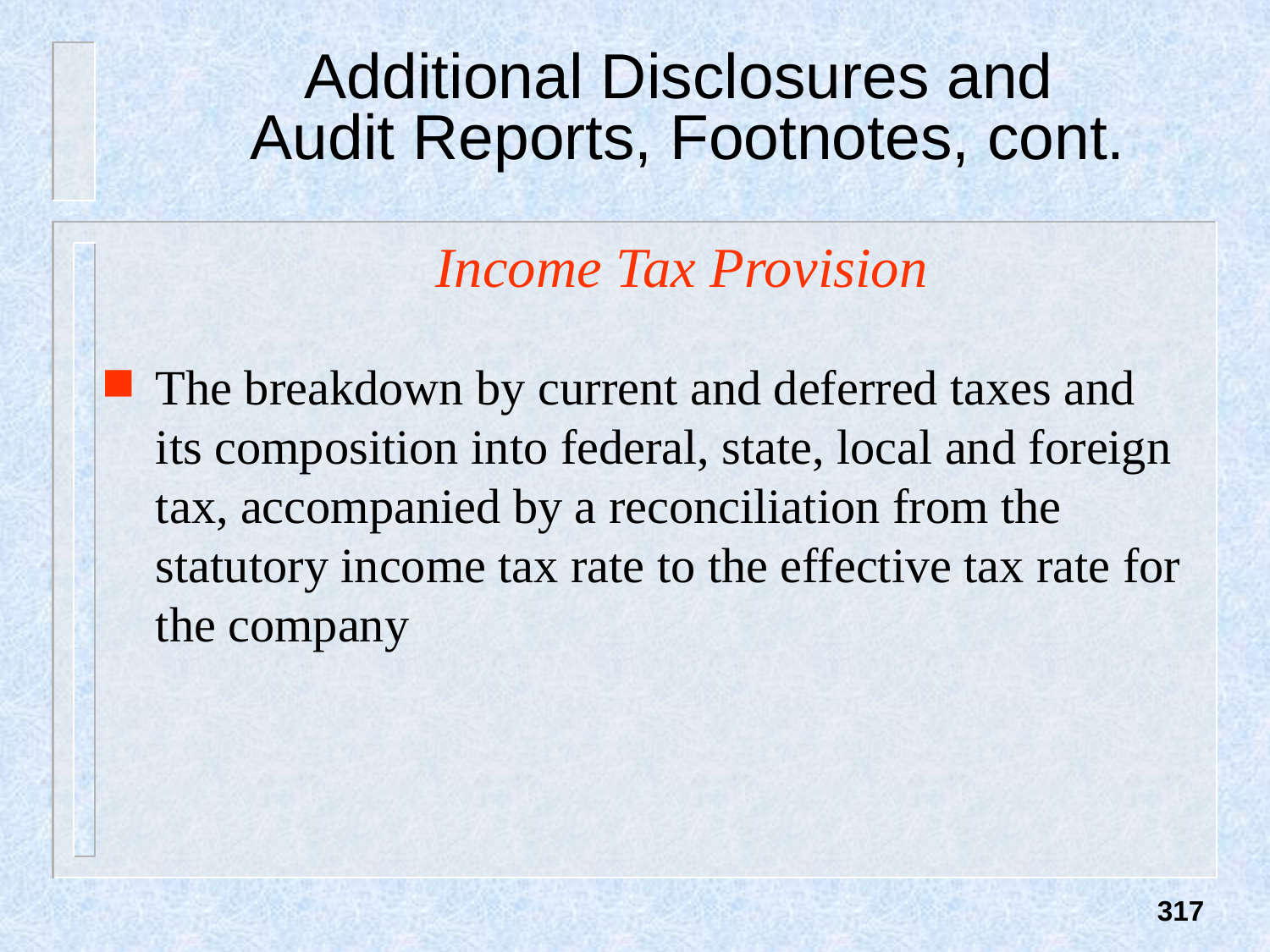

# Additional Disclosures and Audit Reports, Footnotes, cont.
Income Tax Provision
The breakdown by current and deferred taxes and its composition into federal, state, local and foreign tax, accompanied by a reconciliation from the statutory income tax rate to the effective tax rate for the company
317